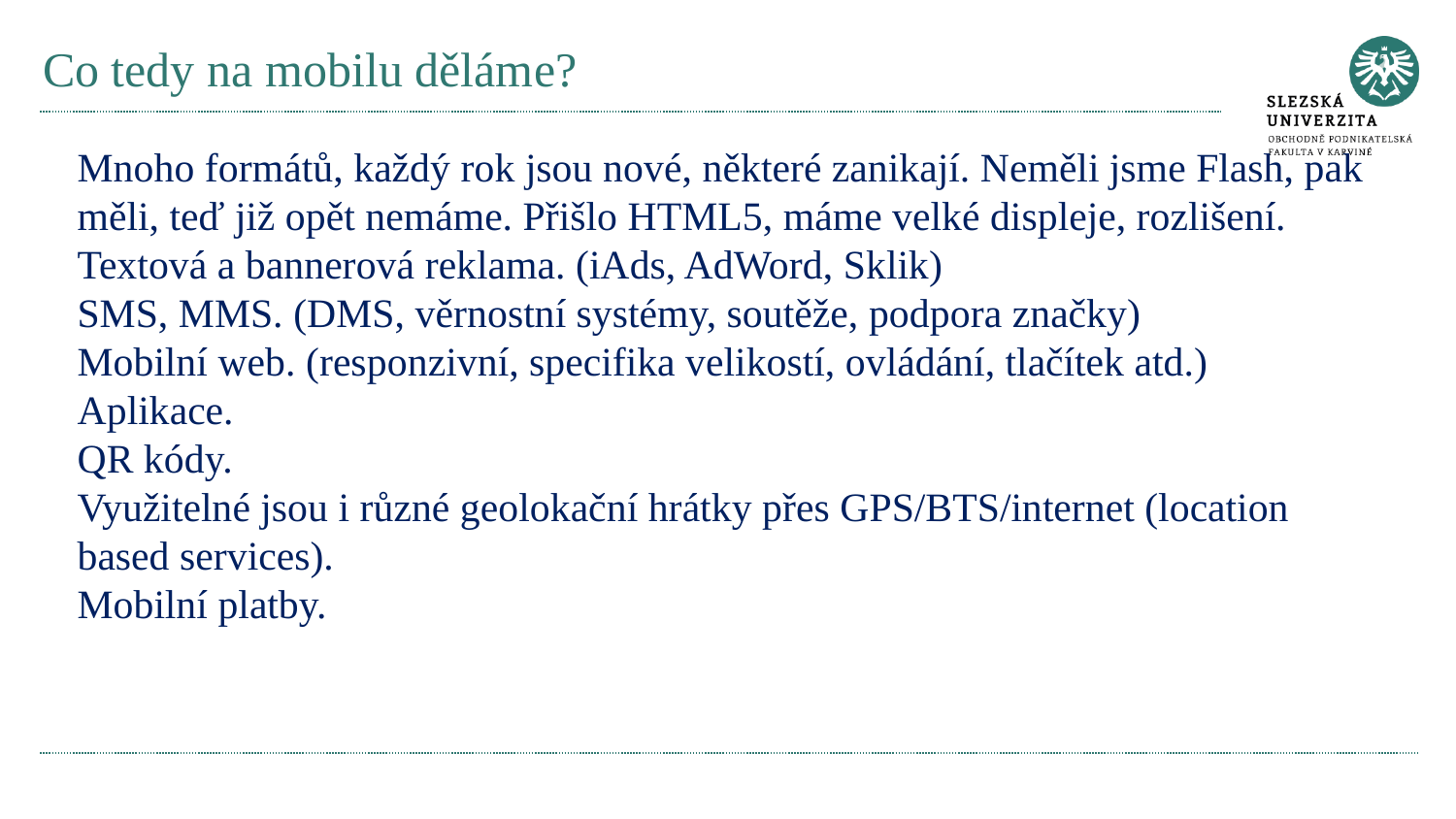

# Co tedy na mobilu děláme?
Mnoho formátů, každý rok jsou nové, některé zanikají. Neměli jsme Flash, pak měli, teď již opět nemáme. Přišlo HTML5, máme velké displeje, rozlišení.
Textová a bannerová reklama. (iAds, AdWord, Sklik)
SMS, MMS. (DMS, věrnostní systémy, soutěže, podpora značky)
Mobilní web. (responzivní, specifika velikostí, ovládání, tlačítek atd.)
Aplikace.
QR kódy.
Využitelné jsou i různé geolokační hrátky přes GPS/BTS/internet (location based services).
Mobilní platby.